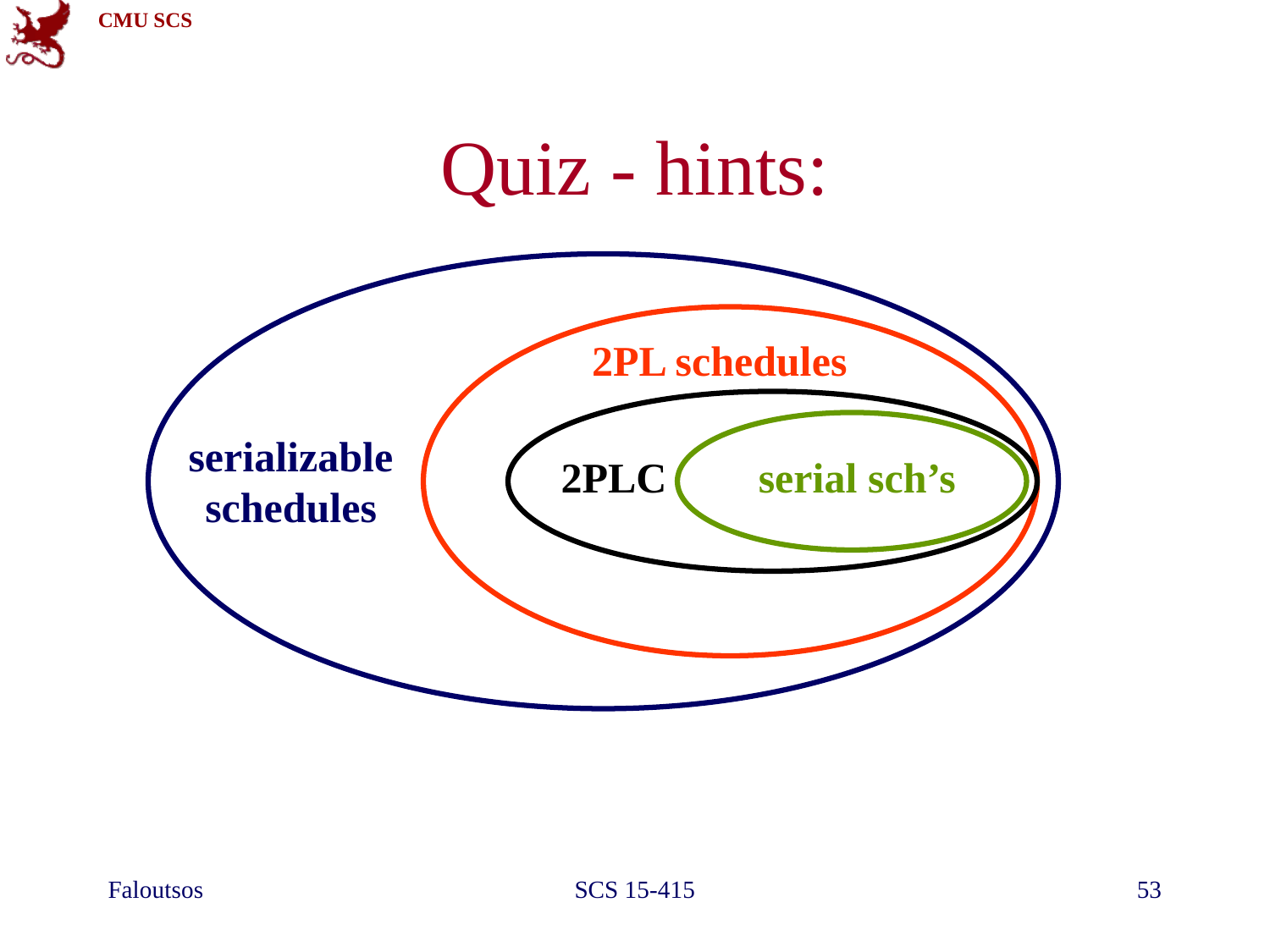

# Quiz - hints:

2PL schedules

serializable schedules
2PLC
serial sch’s
Faloutsos
SCS 15-415
53